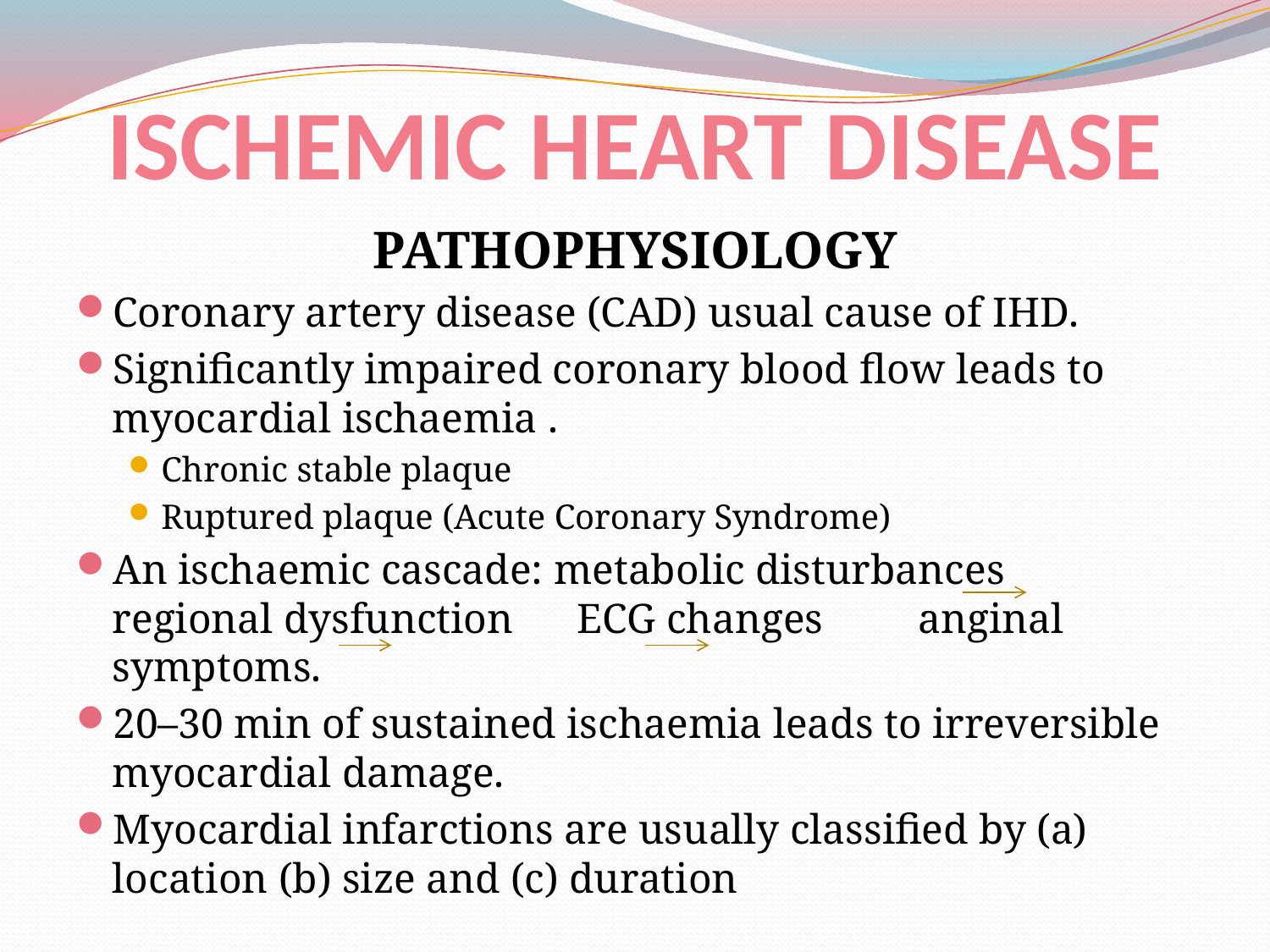

# ISCHEMIC HEART DISEASE
PATHOPHYSIOLOGY
Coronary artery disease (CAD) usual cause of IHD.
Significantly impaired coronary blood flow leads to myocardial ischaemia .
Chronic stable plaque
Ruptured plaque (Acute Coronary Syndrome)
An ischaemic cascade: metabolic disturbances 	      regional dysfunction      ECG changes         anginal symptoms.
20–30 min of sustained ischaemia leads to irreversible myocardial damage.
Myocardial infarctions are usually classified by (a) location (b) size and (c) duration